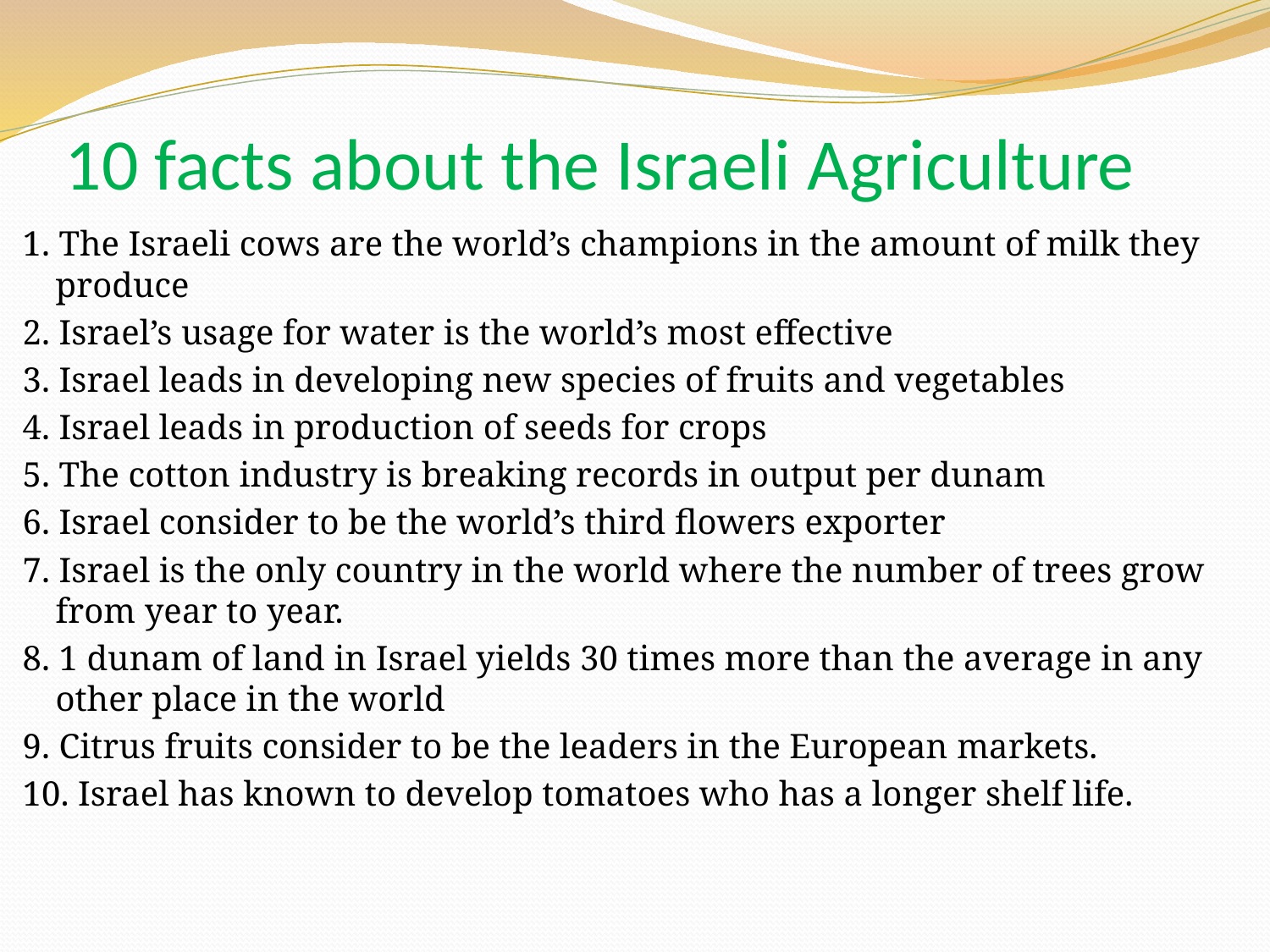

# 10 facts about the Israeli Agriculture
1. The Israeli cows are the world’s champions in the amount of milk they produce
2. Israel’s usage for water is the world’s most effective
3. Israel leads in developing new species of fruits and vegetables
4. Israel leads in production of seeds for crops
5. The cotton industry is breaking records in output per dunam
6. Israel consider to be the world’s third flowers exporter
7. Israel is the only country in the world where the number of trees grow from year to year.
8. 1 dunam of land in Israel yields 30 times more than the average in any other place in the world
9. Citrus fruits consider to be the leaders in the European markets.
10. Israel has known to develop tomatoes who has a longer shelf life.